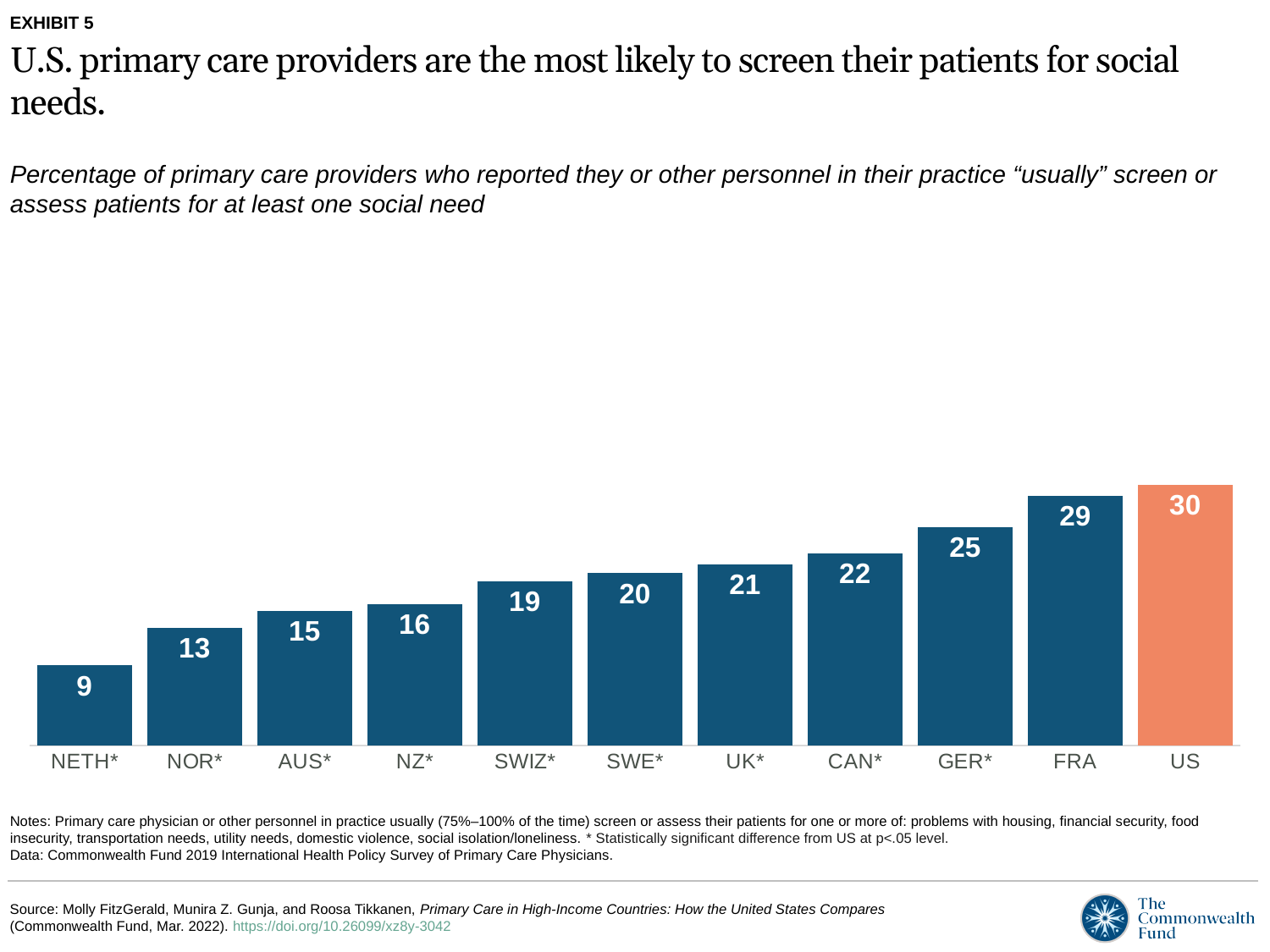

EXHIBIT 5
U.S. primary care providers are the most likely to screen their patients for social needs.
Percentage of primary care providers who reported they or other personnel in their practice “usually” screen or assess patients for at least one social need

### Chart

| Category | usually |
|---|---|
| NETH* | 9.15 |
| NOR* | 13.43 |
| AUS* | 15.379999999999999 |
| NZ* | 16.2 |
| SWIZ* | 18.790000000000003 |
| SWE* | 19.72 |
| UK* | 20.73 |
| CAN* | 21.97 |
| GER* | 25.009999999999998 |
| FRA | 28.57 |
| US | 29.82 |
Notes: Primary care physician or other personnel in practice usually (75%–100% of the time) screen or assess their patients for one or more of: problems with housing, financial security, food insecurity, transportation needs, utility needs, domestic violence, social isolation/loneliness. * Statistically significant difference from US at p<.05 level.
Data: Commonwealth Fund 2019 International Health Policy Survey of Primary Care Physicians.